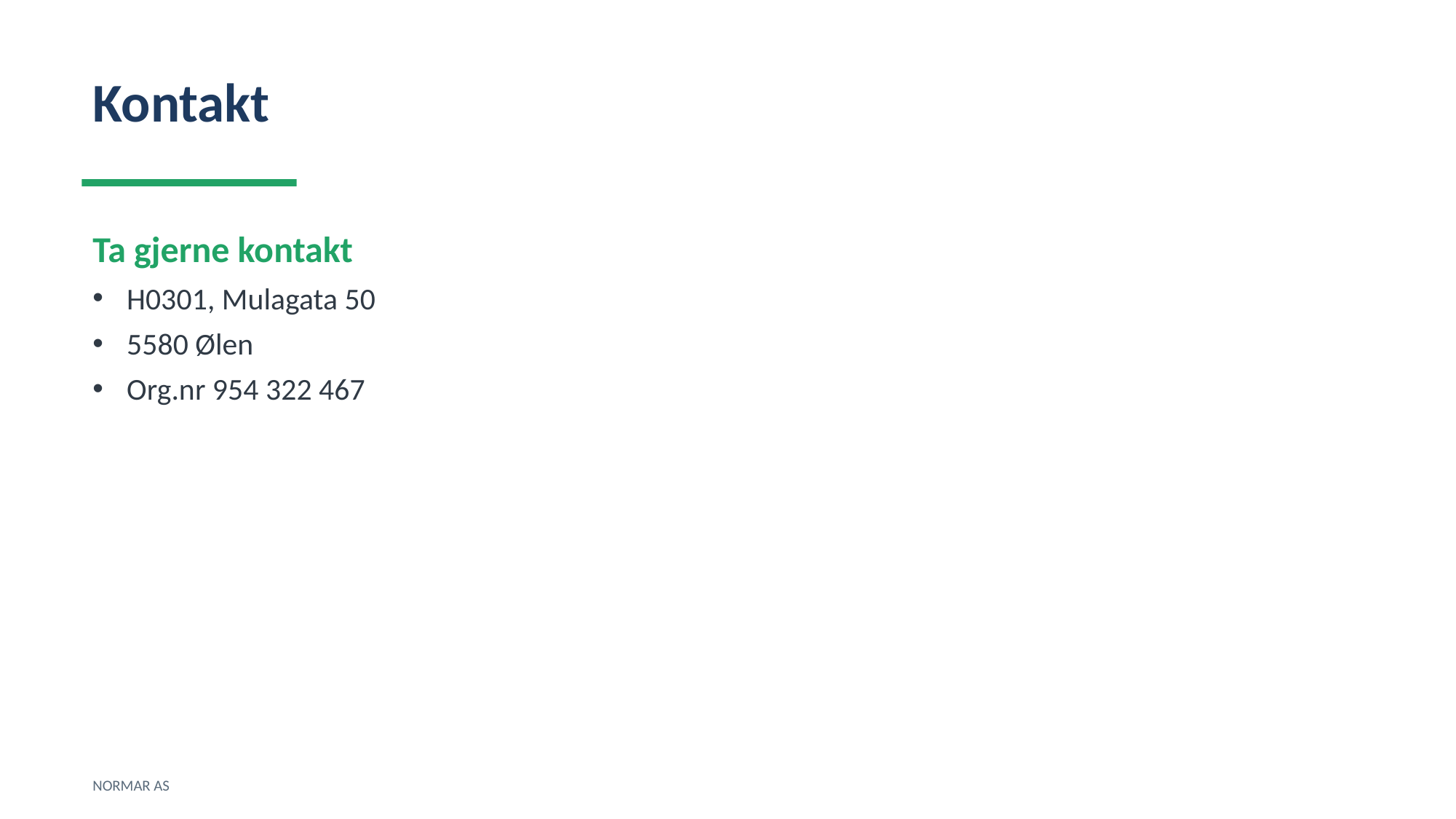

Kontakt

Ta gjerne kontakt
H0301, Mulagata 50
5580 Ølen
Org.nr 954 322 467
NORMAR AS